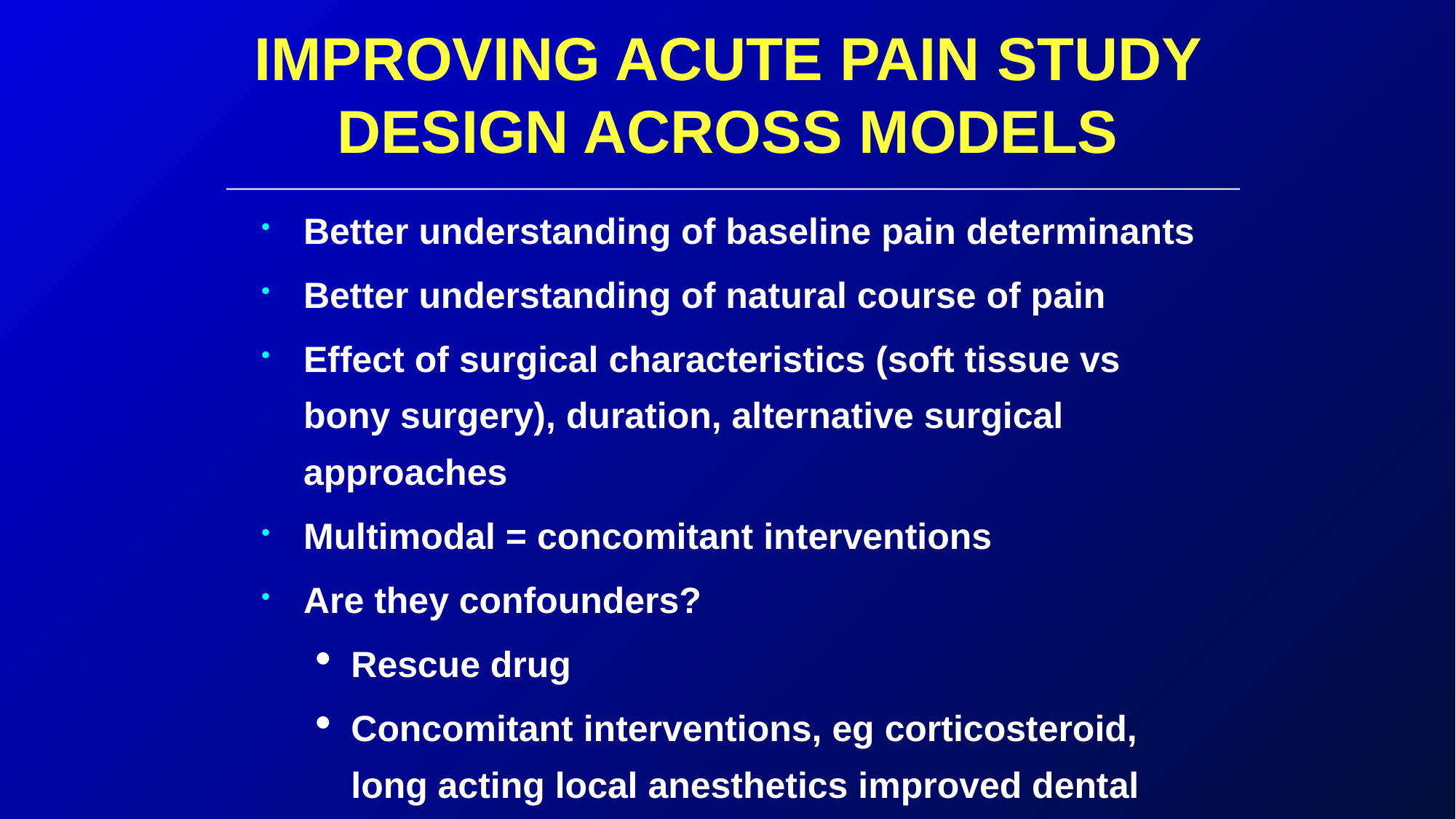

# IMPROVING ACUTE PAIN STUDY DESIGN ACROSS MODELS

Better understanding of baseline pain determinants
Better understanding of natural course of pain
Effect of surgical characteristics (soft tissue vs bony surgery), duration, alternative surgical approaches
Multimodal = concomitant interventions
Are they confounders?
Rescue drug
Concomitant interventions, eg corticosteroid, long acting local anesthetics improved dental post op without a doubt